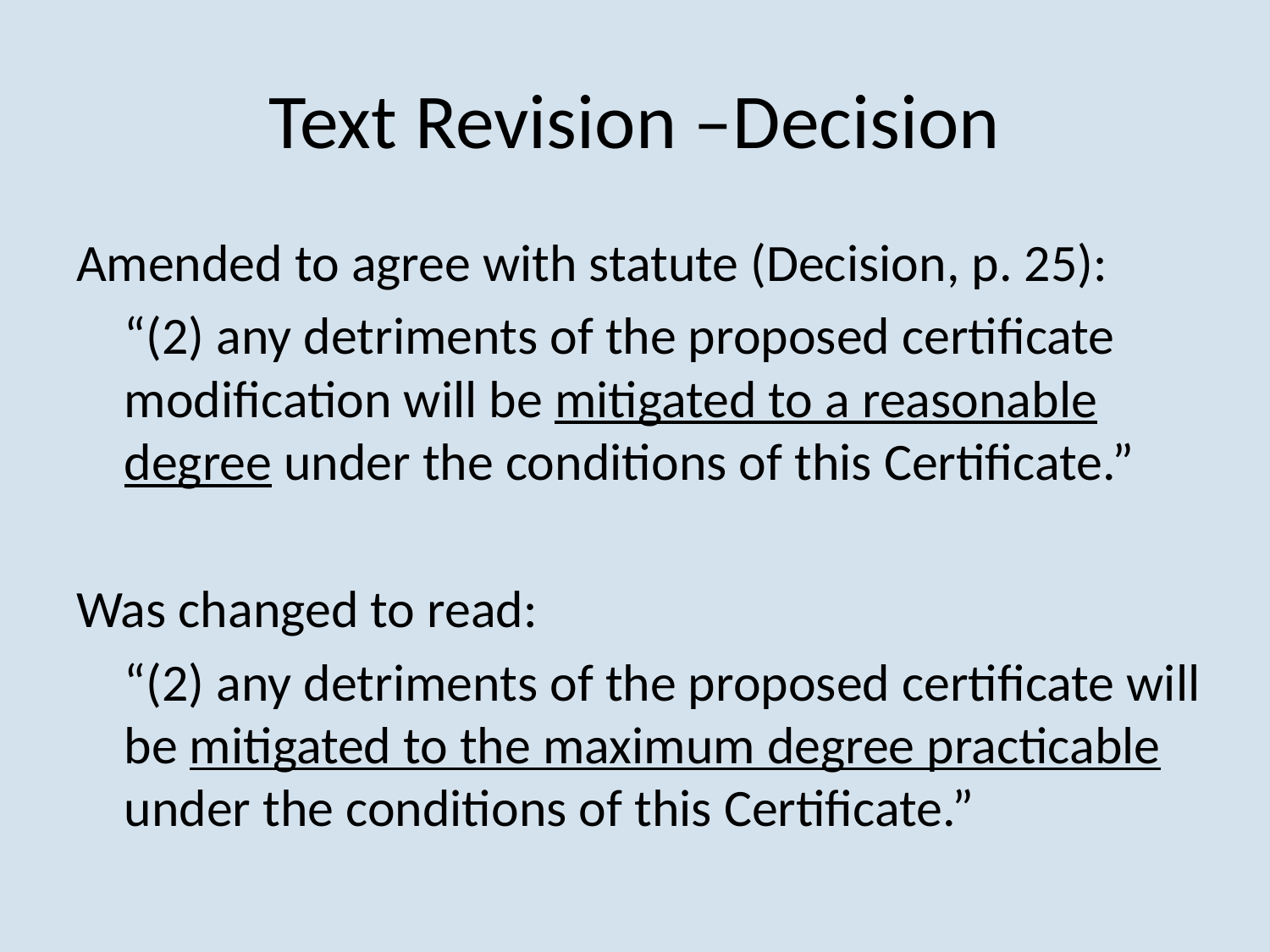

# Text Revision –Decision
Amended to agree with statute (Decision, p. 25):
“(2) any detriments of the proposed certificate modification will be mitigated to a reasonable degree under the conditions of this Certificate.”

Was changed to read:
“(2) any detriments of the proposed certificate will be mitigated to the maximum degree practicable under the conditions of this Certificate.”